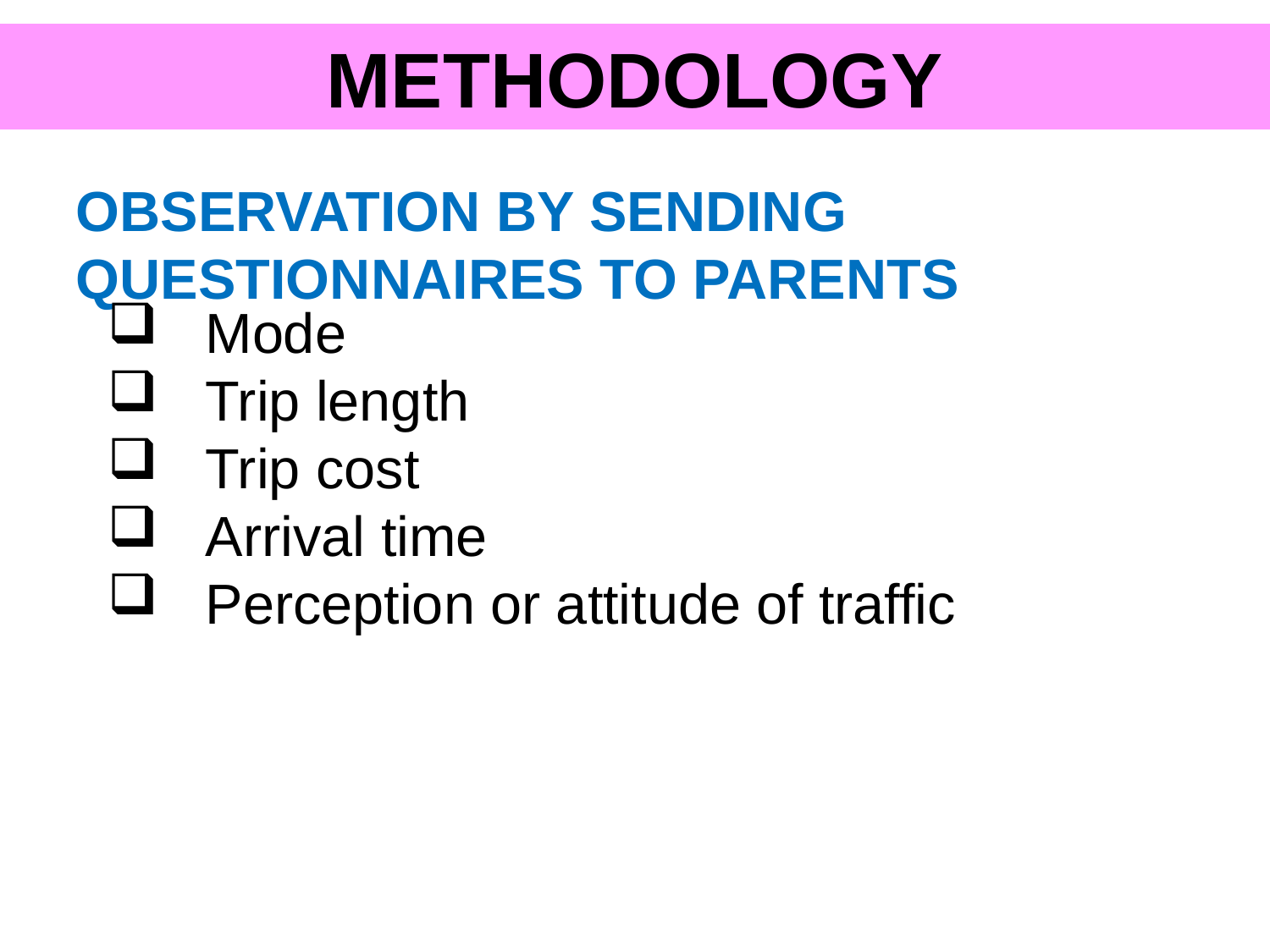

METHODOLOGY
OBSERVATION BY SENDING QUESTIONNAIRES TO PARENTS
   Mode
   Trip length
   Trip cost
   Arrival time
   Perception or attitude of traffic